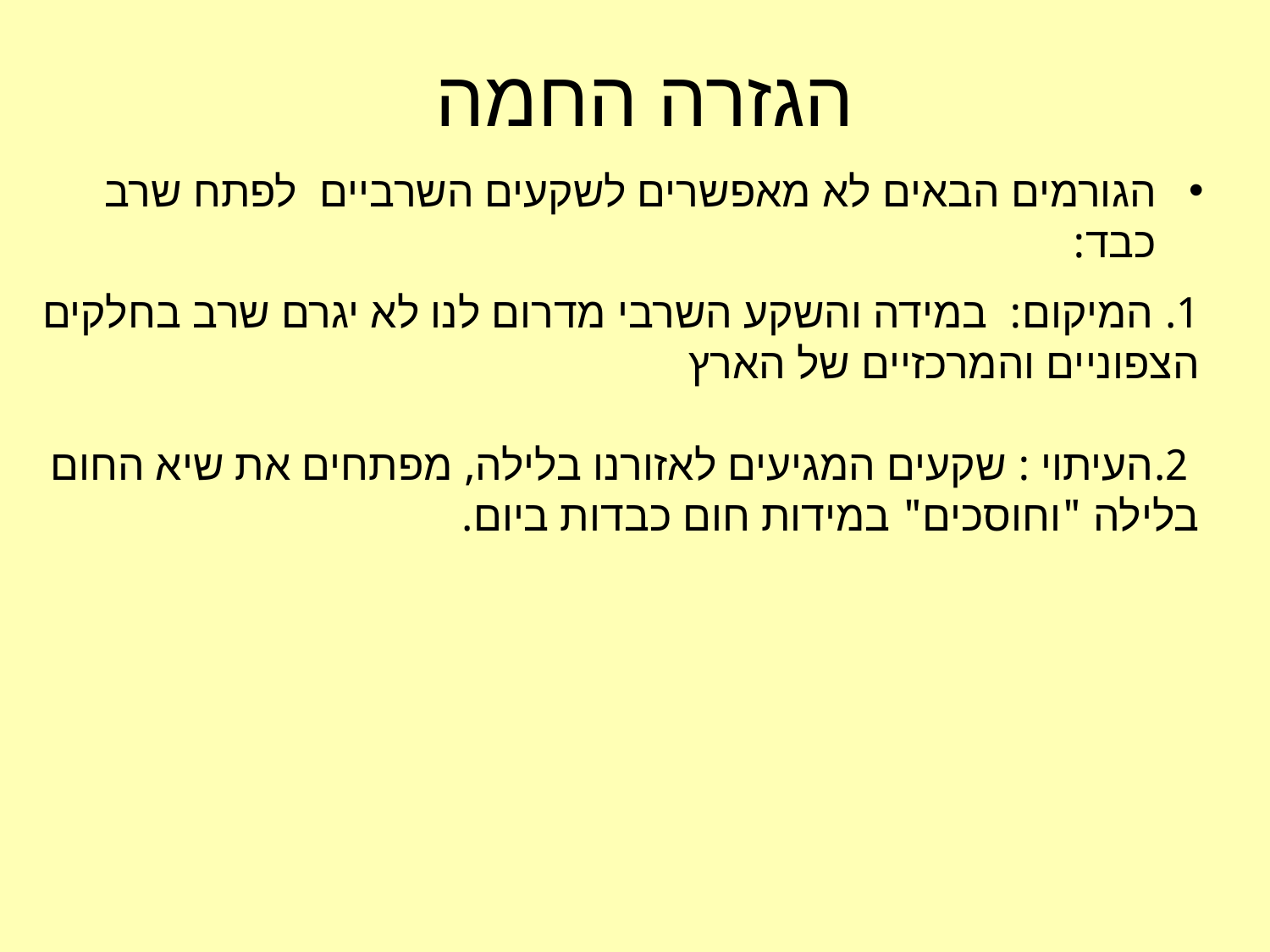

הגזרה החמה
# הגורמים הבאים לא מאפשרים לשקעים השרביים  לפתח שרב כבד:
1. המיקום:  במידה והשקע השרבי מדרום לנו לא יגרם שרב בחלקים הצפוניים והמרכזיים של הארץ
 2.העיתוי : שקעים המגיעים לאזורנו בלילה, מפתחים את שיא החום בלילה "וחוסכים" במידות חום כבדות ביום.